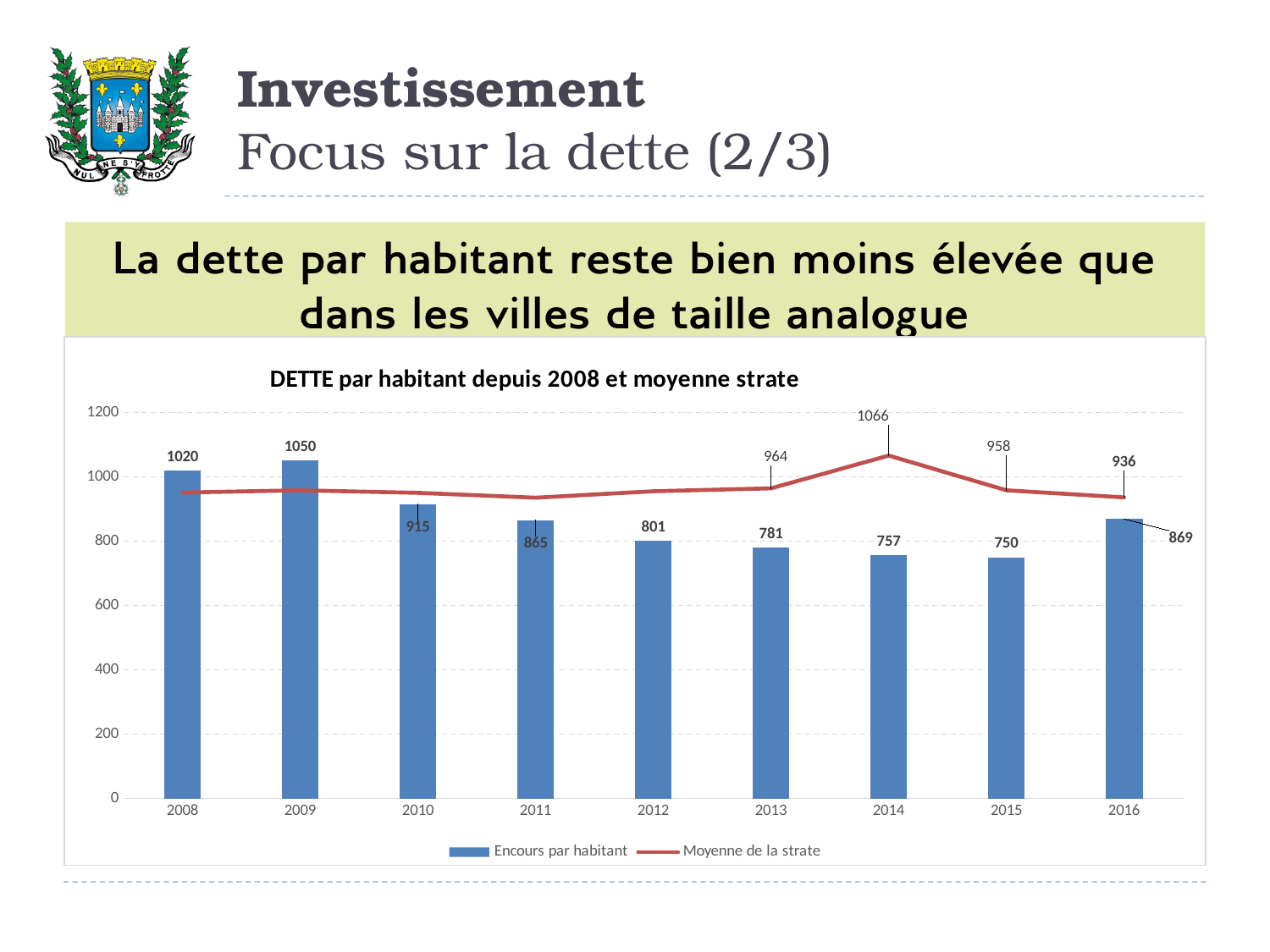

# Investissement Focus sur la dette (2/3)
La dette par habitant reste bien moins élevée que dans les villes de taille analogue

### Chart: DETTE par habitant depuis 2008 et moyenne strate

| Category | Encours par habitant | Moyenne de la strate |
|---|---|---|
| 2008 | 1020.0 | 951.0 |
| 2009 | 1050.0 | 958.0 |
| 2010 | 915.0 | 950.0 |
| 2011 | 865.0 | 935.0 |
| 2012 | 801.0 | 955.0 |
| 2013 | 781.0 | 964.0 |
| 2014 | 757.0 | 1066.0 |
| 2015 | 750.0 | 958.0 |
| 2016 | 869.0 | 936.0 |